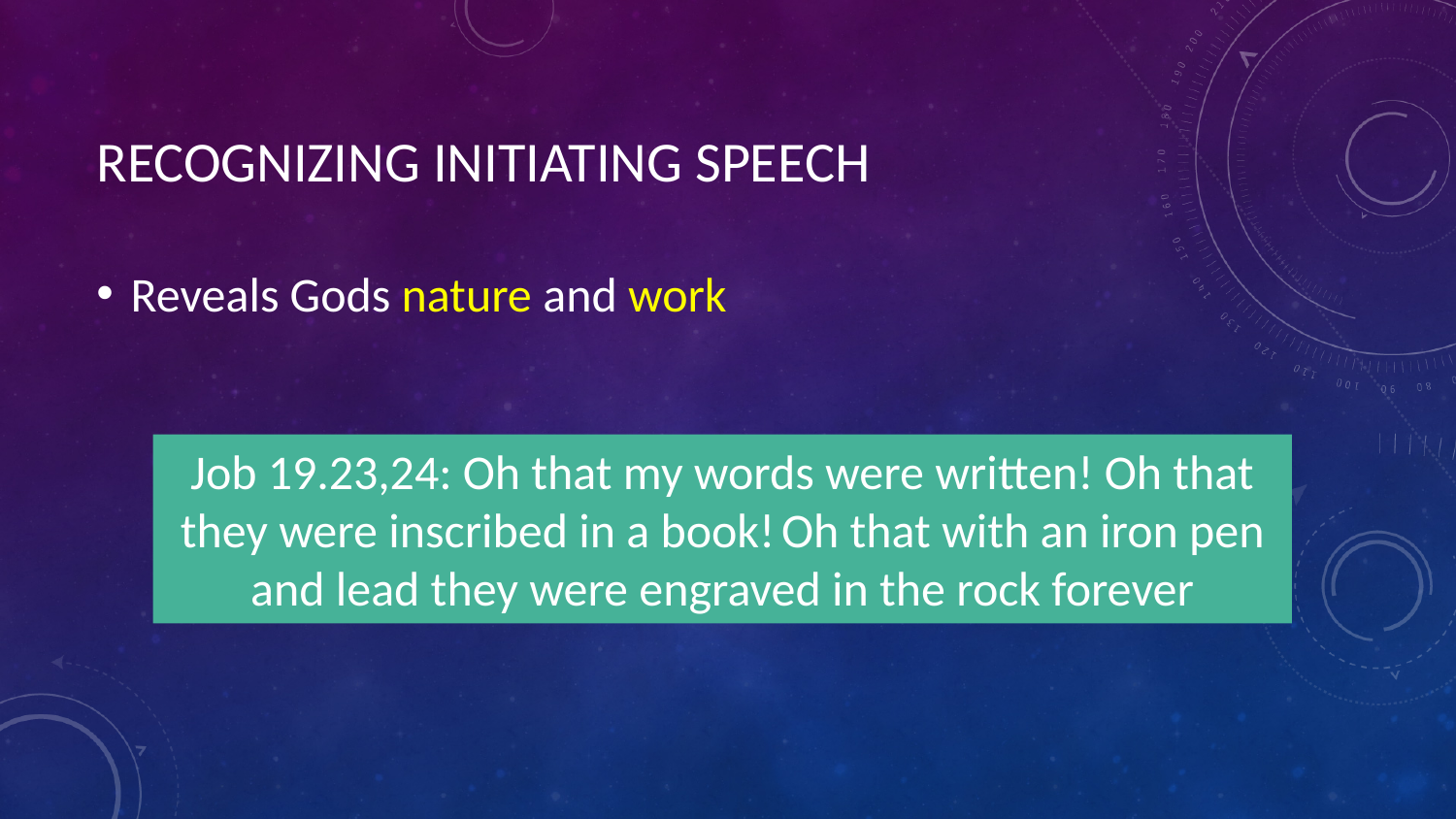

# Recognizing initiating speech
Reveals Gods nature and work

Job 19.23,24: Oh that my words were written! Oh that they were inscribed in a book! Oh that with an iron pen and lead they were engraved in the rock forever